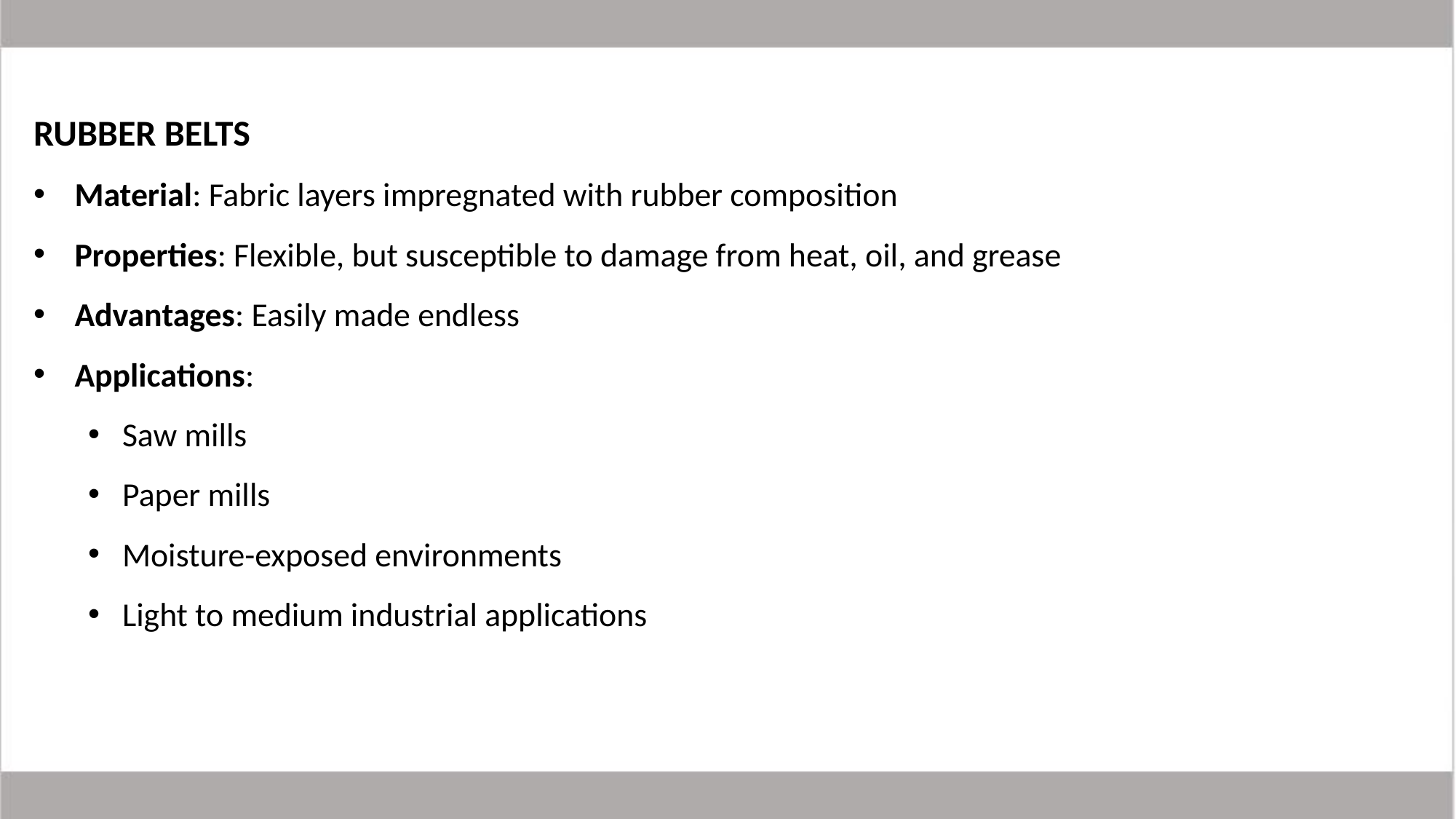

RUBBER BELTS
Material: Fabric layers impregnated with rubber composition
Properties: Flexible, but susceptible to damage from heat, oil, and grease
Advantages: Easily made endless
Applications:
Saw mills
Paper mills
Moisture-exposed environments
Light to medium industrial applications